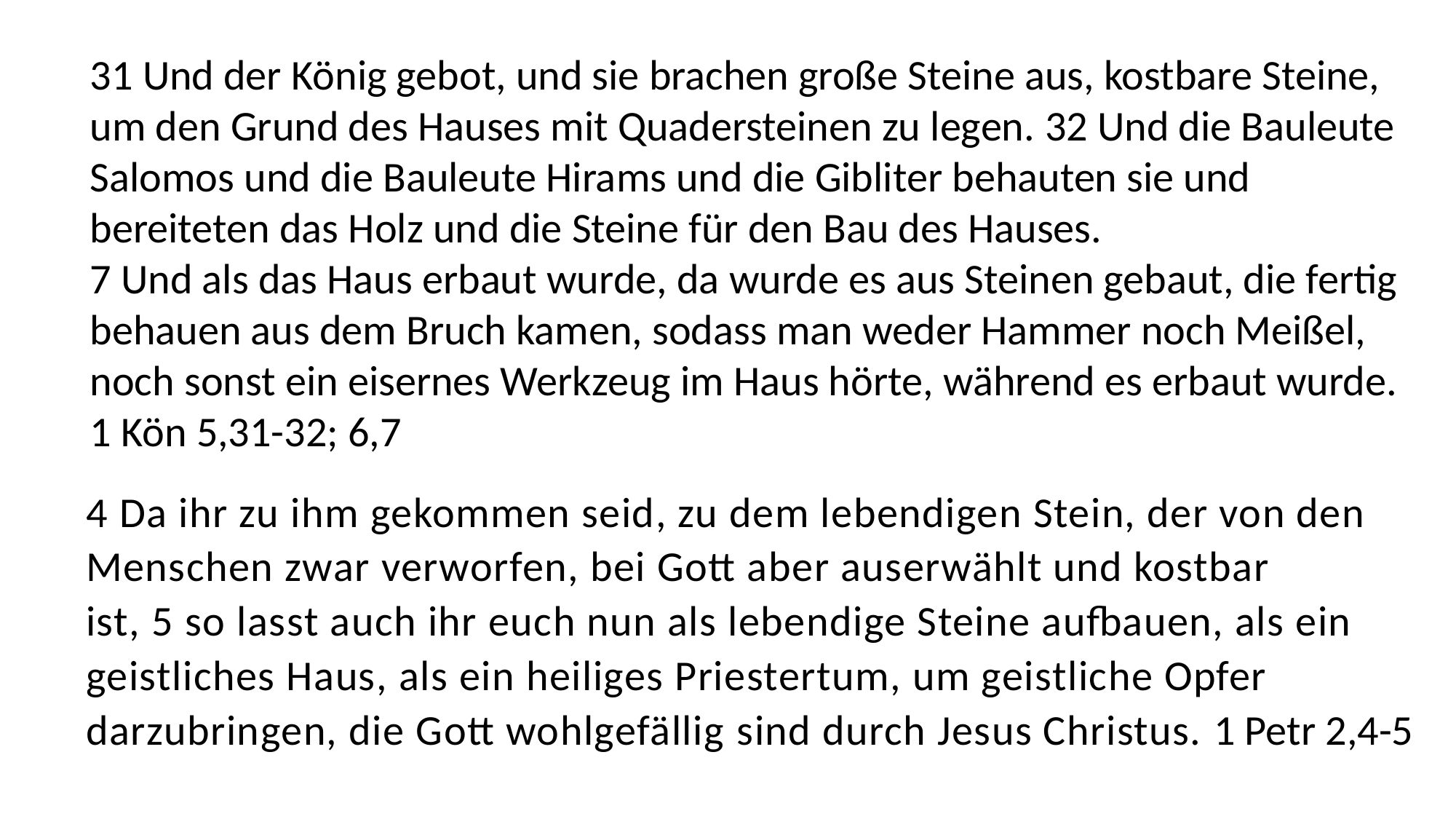

31 Und der König gebot, und sie brachen große Steine aus, kostbare Steine, um den Grund des Hauses mit Quadersteinen zu legen. 32 Und die Bauleute Salomos und die Bauleute Hirams und die Gibliter behauten sie und bereiteten das Holz und die Steine für den Bau des Hauses.
7 Und als das Haus erbaut wurde, da wurde es aus Steinen gebaut, die fertig behauen aus dem Bruch kamen, sodass man weder Hammer noch Meißel, noch sonst ein eisernes Werkzeug im Haus hörte, während es erbaut wurde. 1 Kön 5,31-32; 6,7
4 Da ihr zu ihm gekommen seid, zu dem lebendigen Stein, der von den Menschen zwar verworfen, bei Gott aber auserwählt und kostbar ist, 5 so lasst auch ihr euch nun als lebendige Steine aufbauen, als ein geistliches Haus, als ein heiliges Priestertum, um geistliche Opfer darzubringen, die Gott wohlgefällig sind durch Jesus Christus. 1 Petr 2,4-5